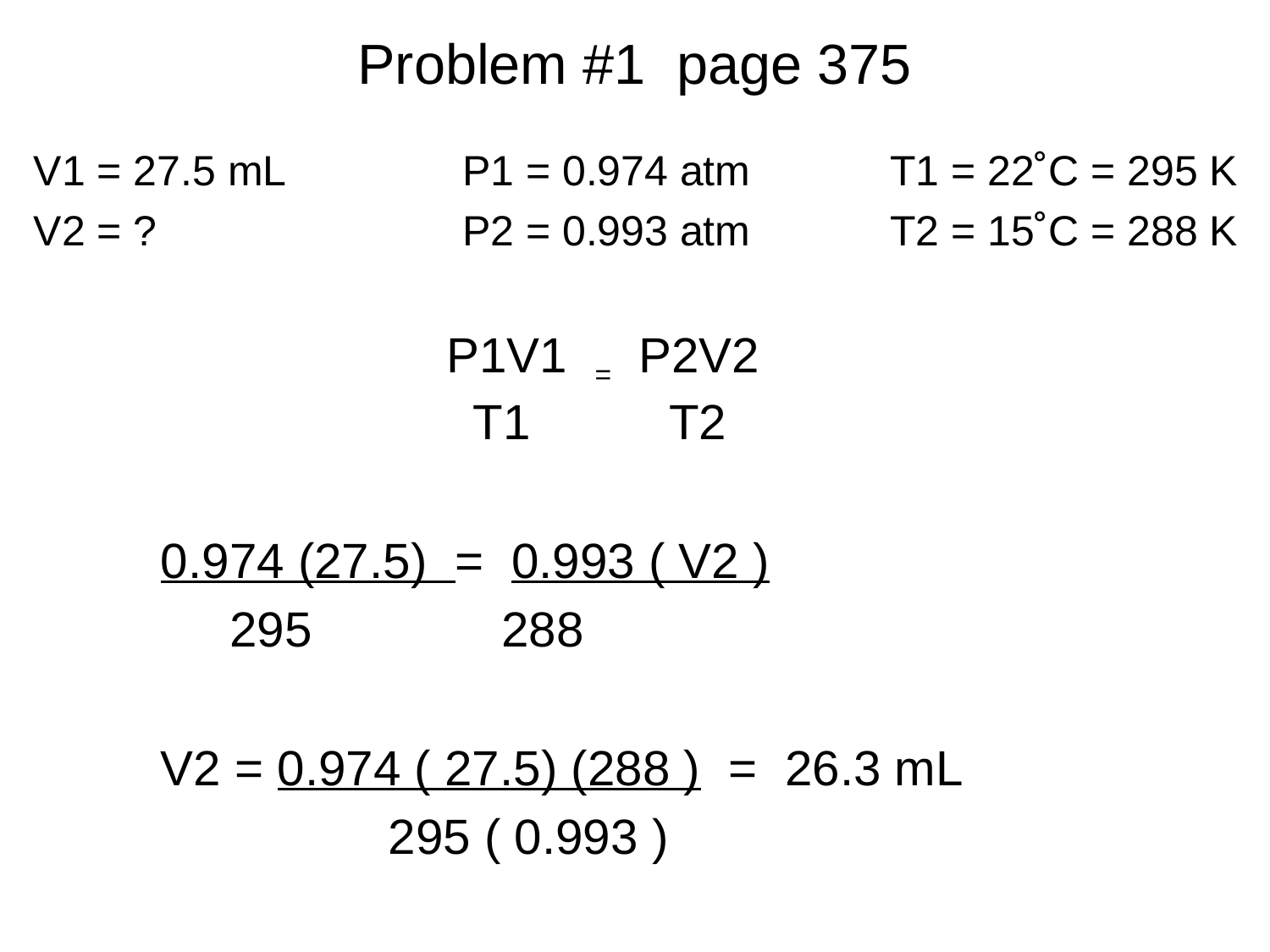

# Problem #1  page 375
V1 = 27.5 mL		P1 = 0.974 atm	    T1 = 22˚C = 295 K
V2 = ?			P2 = 0.993 atm	    T2 = 15˚C = 288 K

			P1V1  =  P2V2				  		  T1	       T2

0.974 (27.5)  =  0.993 ( V2 )
     295		    288

V2 = 0.974 ( 27.5) (288 )  =  26.3 mL
		     295 ( 0.993 )